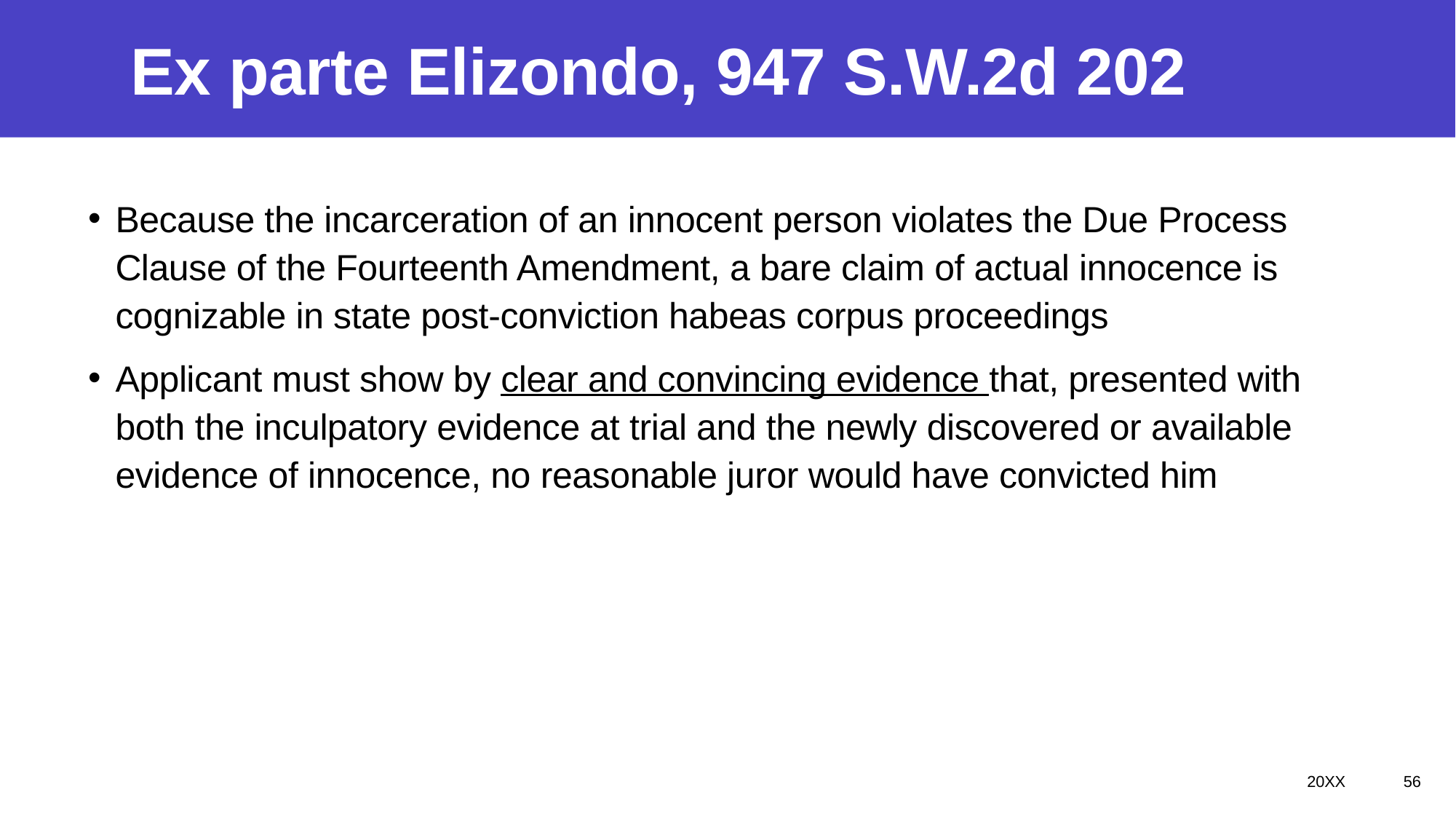

# Ex parte Elizondo, 947 S.W.2d 202
Because the incarceration of an innocent person violates the Due Process Clause of the Fourteenth Amendment, a bare claim of actual innocence is cognizable in state post-conviction habeas corpus proceedings
Applicant must show by clear and convincing evidence that, presented with both the inculpatory evidence at trial and the newly discovered or available evidence of innocence, no reasonable juror would have convicted him
20XX
56